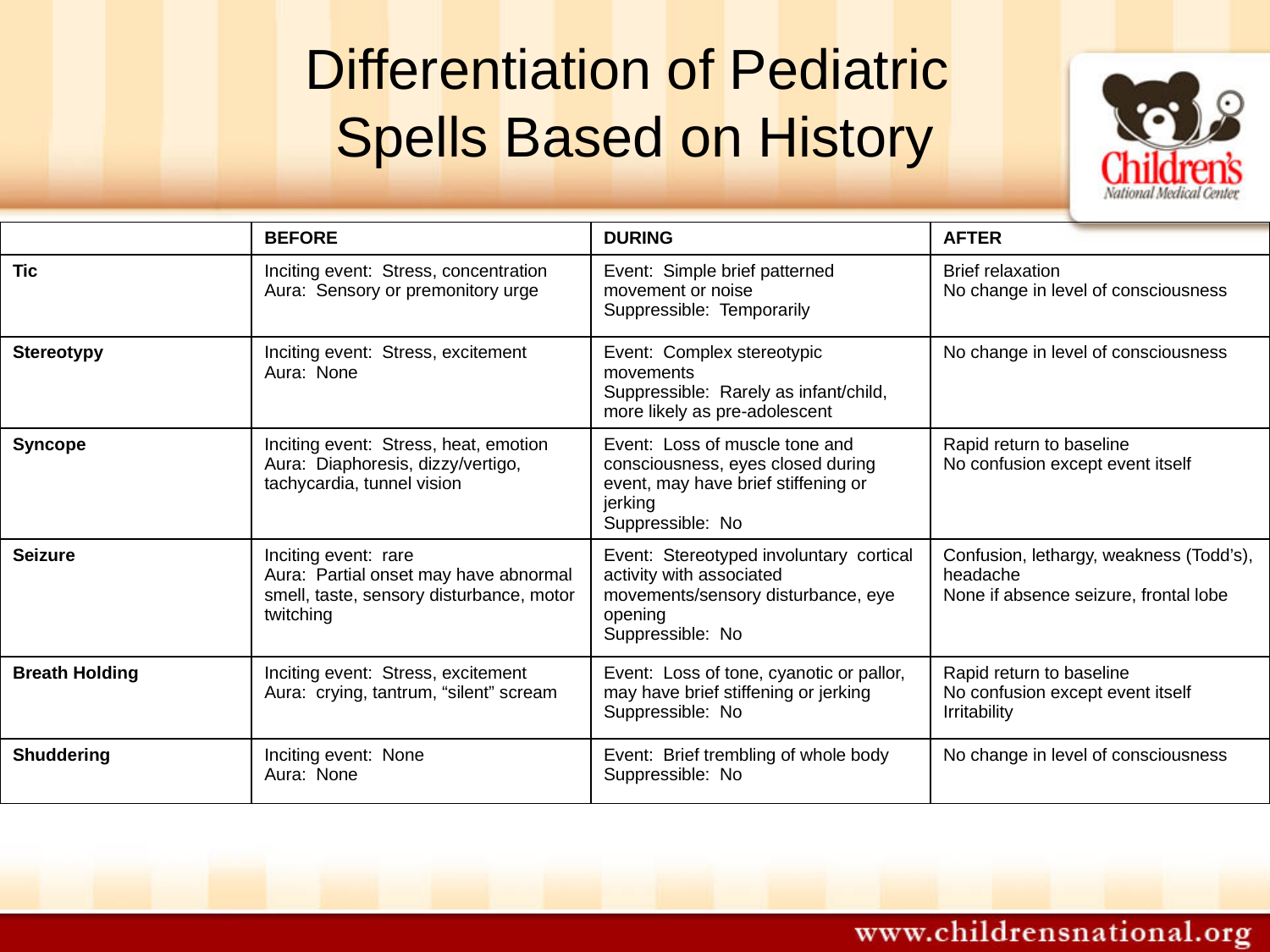

# Differentiation of Pediatric Spells Based on History
|  | BEFORE | DURING | AFTER |
| --- | --- | --- | --- |
| Tic | Inciting event: Stress, concentration Aura: Sensory or premonitory urge | Event: Simple brief patterned movement or noise Suppressible: Temporarily | Brief relaxation No change in level of consciousness |
| Stereotypy | Inciting event: Stress, excitement Aura: None | Event: Complex stereotypic movements Suppressible: Rarely as infant/child, more likely as pre-adolescent | No change in level of consciousness |
| Syncope | Inciting event: Stress, heat, emotion Aura: Diaphoresis, dizzy/vertigo, tachycardia, tunnel vision | Event: Loss of muscle tone and consciousness, eyes closed during event, may have brief stiffening or jerking Suppressible: No | Rapid return to baseline No confusion except event itself |
| Seizure | Inciting event: rare Aura: Partial onset may have abnormal smell, taste, sensory disturbance, motor twitching | Event: Stereotyped involuntary cortical activity with associated movements/sensory disturbance, eye opening Suppressible: No | Confusion, lethargy, weakness (Todd’s), headache None if absence seizure, frontal lobe |
| Breath Holding | Inciting event: Stress, excitement Aura: crying, tantrum, “silent” scream | Event: Loss of tone, cyanotic or pallor, may have brief stiffening or jerking Suppressible: No | Rapid return to baseline No confusion except event itself Irritability |
| Shuddering | Inciting event: None Aura: None | Event: Brief trembling of whole body Suppressible: No | No change in level of consciousness |